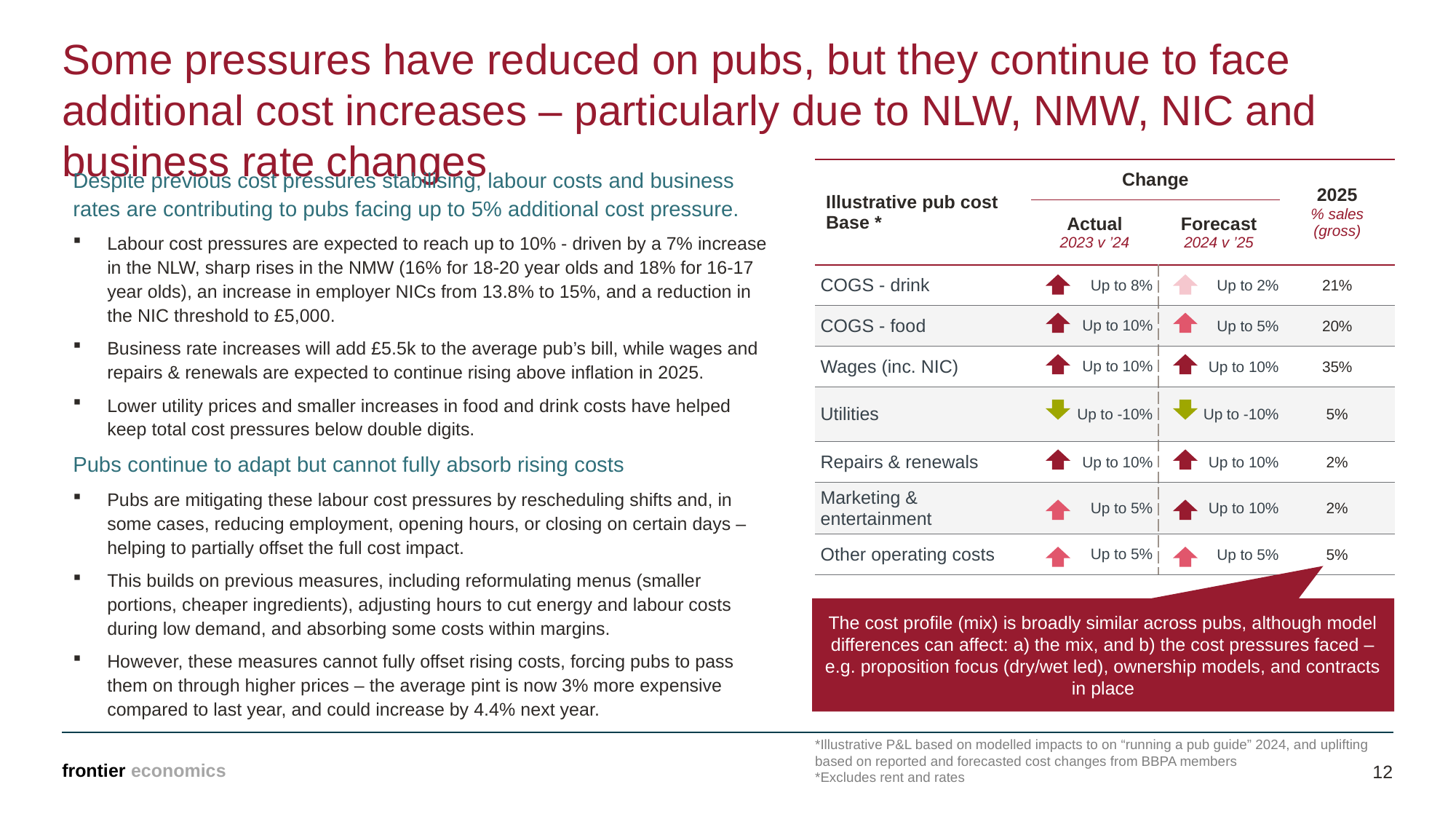

# Some pressures have reduced on pubs, but they continue to face additional cost increases – particularly due to NLW, NMW, NIC and business rate changes
Despite previous cost pressures stabilising, labour costs and business rates are contributing to pubs facing up to 5% additional cost pressure.
Labour cost pressures are expected to reach up to 10% - driven by a 7% increase in the NLW, sharp rises in the NMW (16% for 18-20 year olds and 18% for 16-17 year olds), an increase in employer NICs from 13.8% to 15%, and a reduction in the NIC threshold to £5,000.
Business rate increases will add £5.5k to the average pub’s bill, while wages and repairs & renewals are expected to continue rising above inflation in 2025.
Lower utility prices and smaller increases in food and drink costs have helped keep total cost pressures below double digits.
Pubs continue to adapt but cannot fully absorb rising costs
Pubs are mitigating these labour cost pressures by rescheduling shifts and, in some cases, reducing employment, opening hours, or closing on certain days – helping to partially offset the full cost impact.
This builds on previous measures, including reformulating menus (smaller portions, cheaper ingredients), adjusting hours to cut energy and labour costs during low demand, and absorbing some costs within margins.
However, these measures cannot fully offset rising costs, forcing pubs to pass them on through higher prices – the average pint is now 3% more expensive compared to last year, and could increase by 4.4% next year.
| Illustrative pub cost Base \* | Change |  | 2025 % sales (gross) |
| --- | --- | --- | --- |
| Illustrative brewer P&L | Actual 2023 v ’24 | Forecast 2024 v ’25 | 2024 % sales (gross) |
| COGS - drink | Up to 8% | Up to 2% | 21% |
| COGS - food | Up to 10% | Up to 5% | 20% |
| Wages (inc. NIC) | Up to 10% | Up to 10% | 35% |
| Utilities | Up to -10% | Up to -10% | 5% |
| Repairs & renewals | Up to 10% | Up to 10% | 2% |
| Marketing & entertainment | Up to 5% | Up to 10% | 2% |
| Other operating costs | Up to 5% | Up to 5% | 5% |

The cost profile (mix) is broadly similar across pubs, although model differences can affect: a) the mix, and b) the cost pressures faced – e.g. proposition focus (dry/wet led), ownership models, and contracts in place
*Illustrative P&L based on modelled impacts to on “running a pub guide” 2024, and uplifting based on reported and forecasted cost changes from BBPA members
*Excludes rent and rates